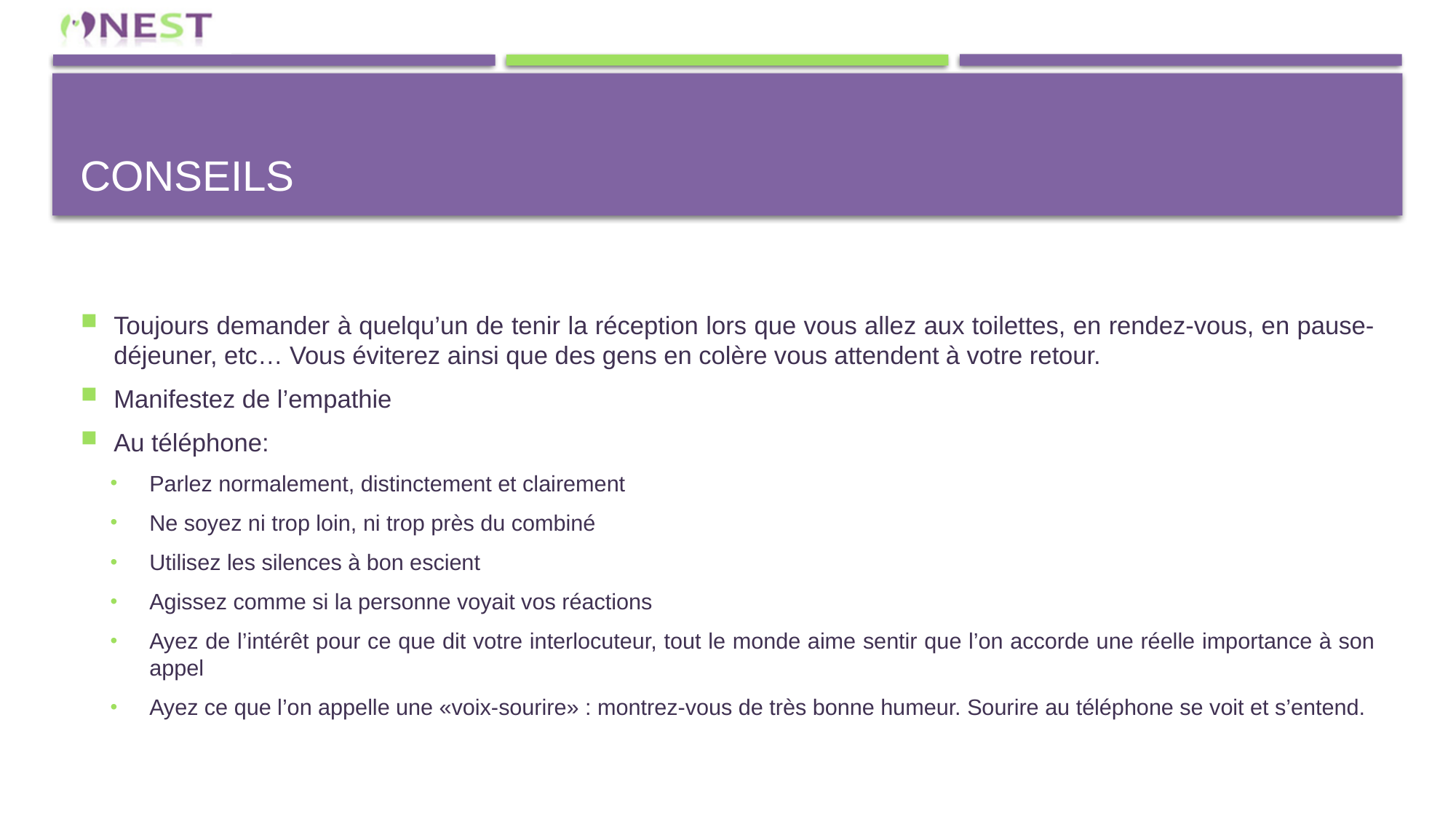

# Conseils

Toujours demander à quelqu’un de tenir la réception lors que vous allez aux toilettes, en rendez-vous, en pause-déjeuner, etc… Vous éviterez ainsi que des gens en colère vous attendent à votre retour.
Manifestez de l’empathie
Au téléphone:
Parlez normalement, distinctement et clairement
Ne soyez ni trop loin, ni trop près du combiné
Utilisez les silences à bon escient
Agissez comme si la personne voyait vos réactions
Ayez de l’intérêt pour ce que dit votre interlocuteur, tout le monde aime sentir que l’on accorde une réelle importance à son appel
Ayez ce que l’on appelle une «voix-sourire» : montrez-vous de très bonne humeur. Sourire au téléphone se voit et s’entend.